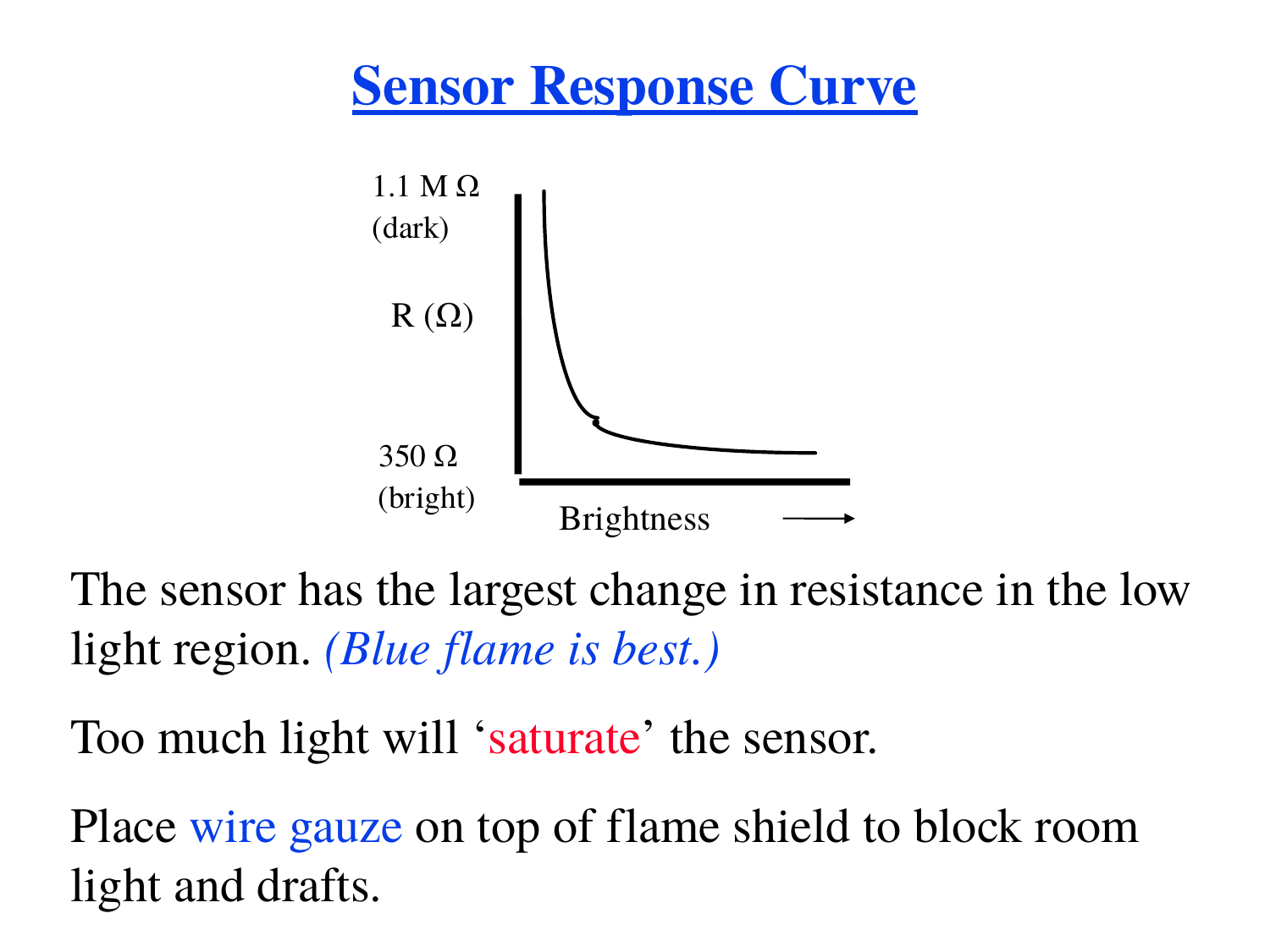

Sensor Response Curve
1.1 M Ω

(dark)
R (Ω)

350 Ω

(bright)

Brightness

The sensor has the largest change in resistance in the low light region. (Blue flame is best.)

Too much light will ‘saturate’ the sensor.

Place wire gauze on top of flame shield to block room light and drafts.